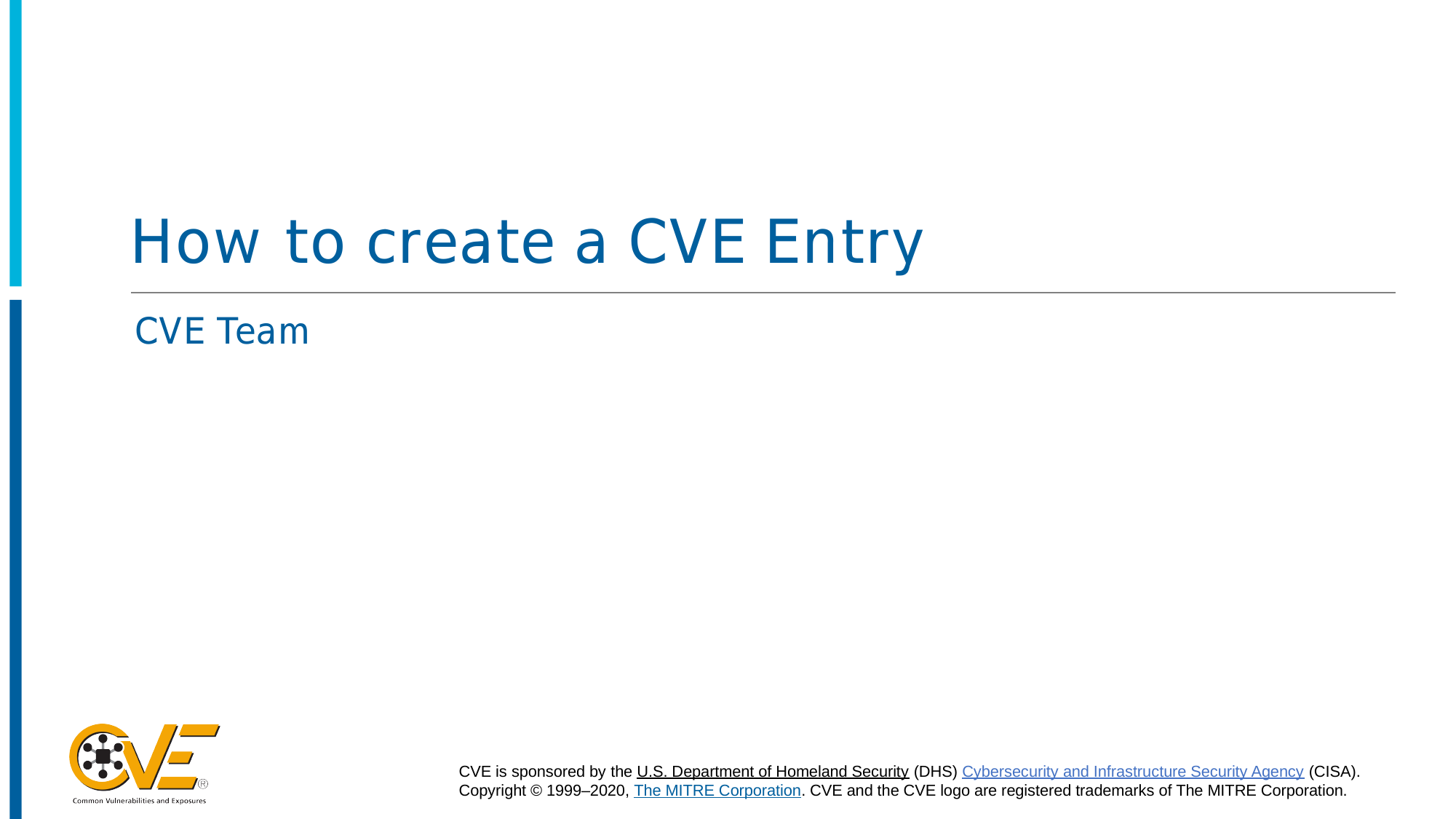

# How to create a CVE Entry
CVE Team